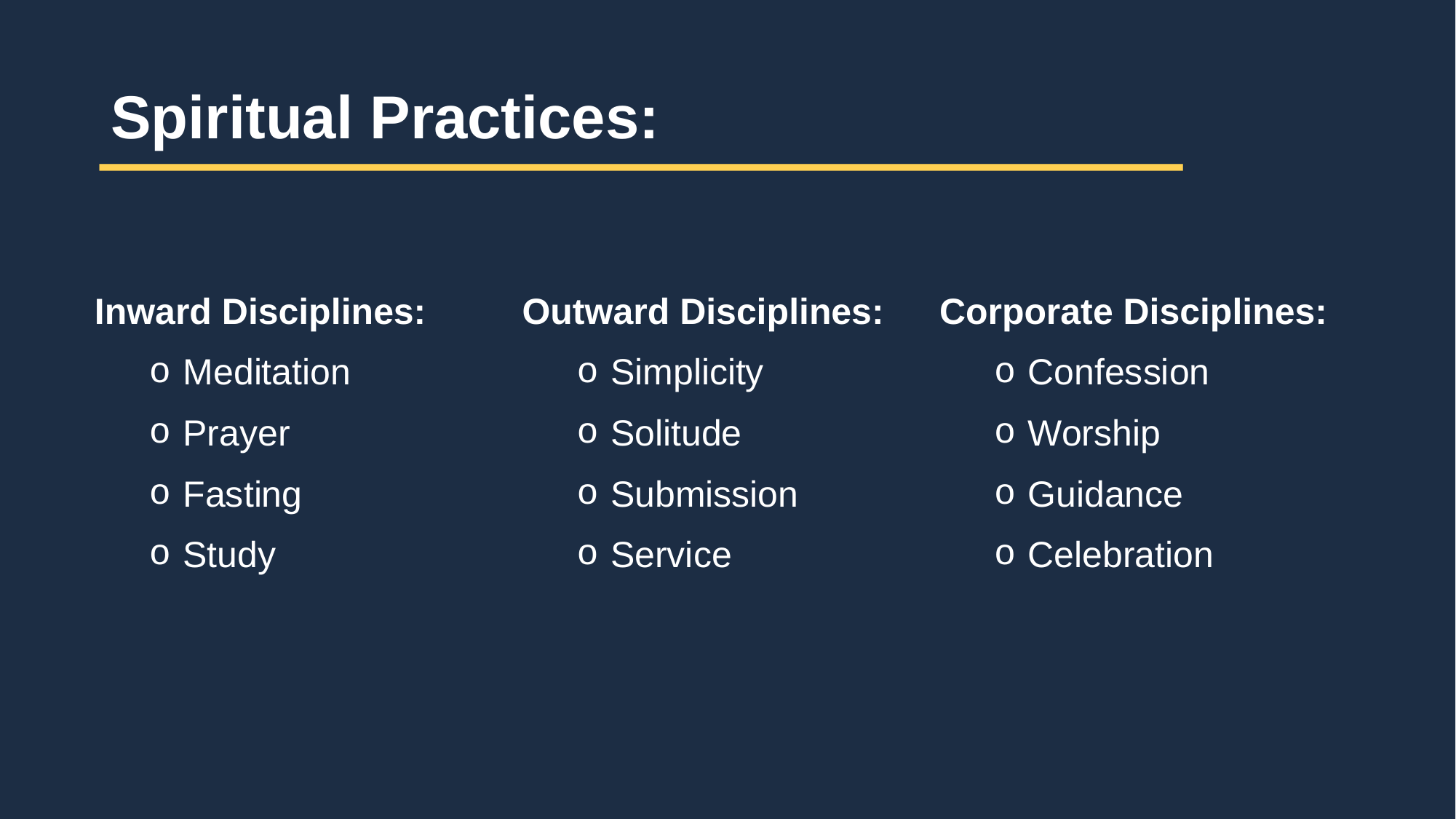

Spiritual Practices:
| Inward Disciplines: | Outward Disciplines: | Corporate Disciplines: |
| --- | --- | --- |
| Meditation Prayer Fasting Study | Simplicity Solitude Submission Service | Confession Worship Guidance Celebration |